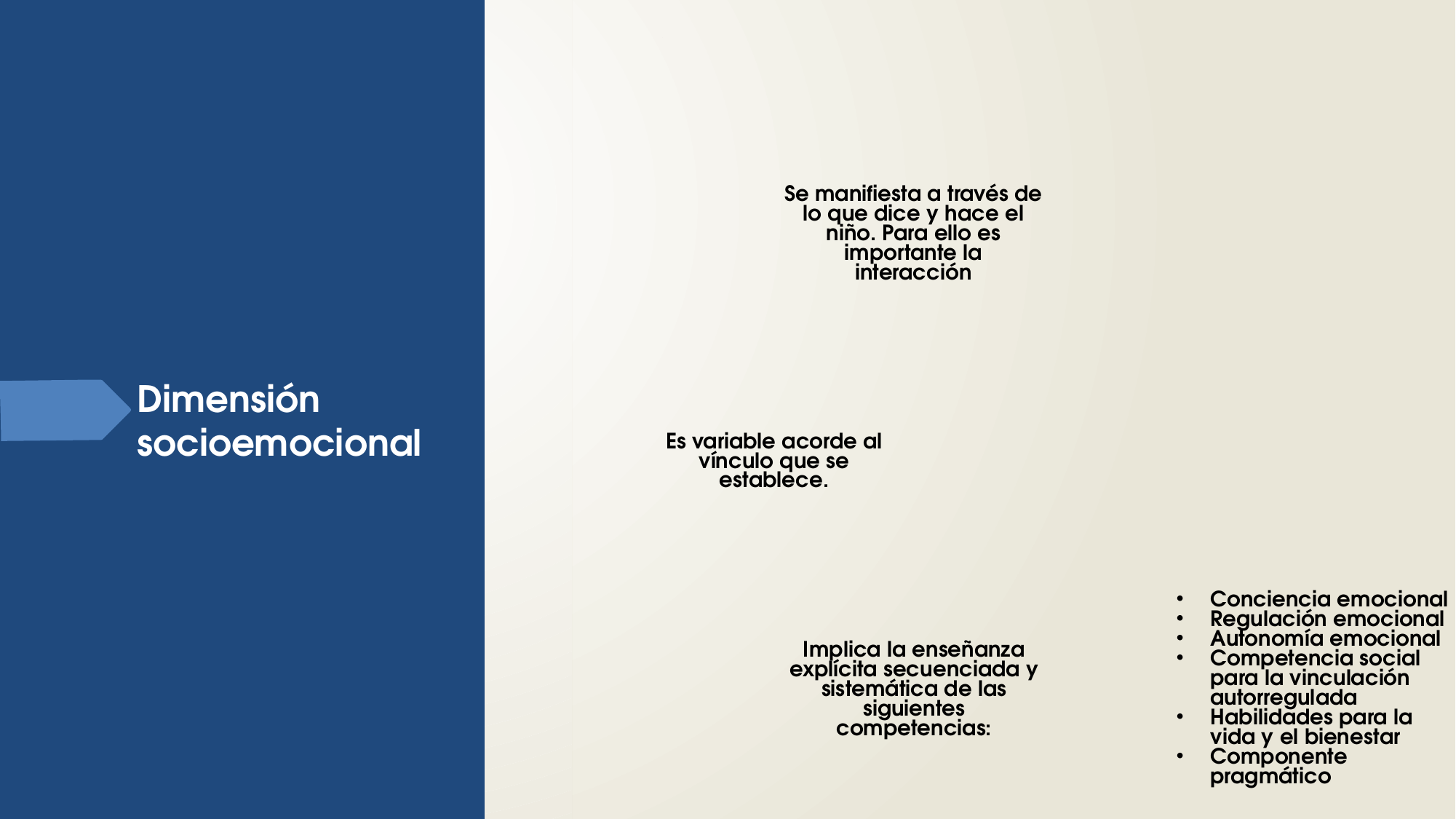

Se manifiesta a través de lo que dice y hace el niño. Para ello es importante la interacción
Es variable acorde al vínculo que se establece.
Implica la enseñanza explícita secuenciada y sistemática de las siguientes competencias:
Conciencia emocional
Regulación emocional
Autonomía emocional
Competencia social para la vinculación autorregulada
Habilidades para la vida y el bienestar
Componente pragmático

# Dimensión socioemocional